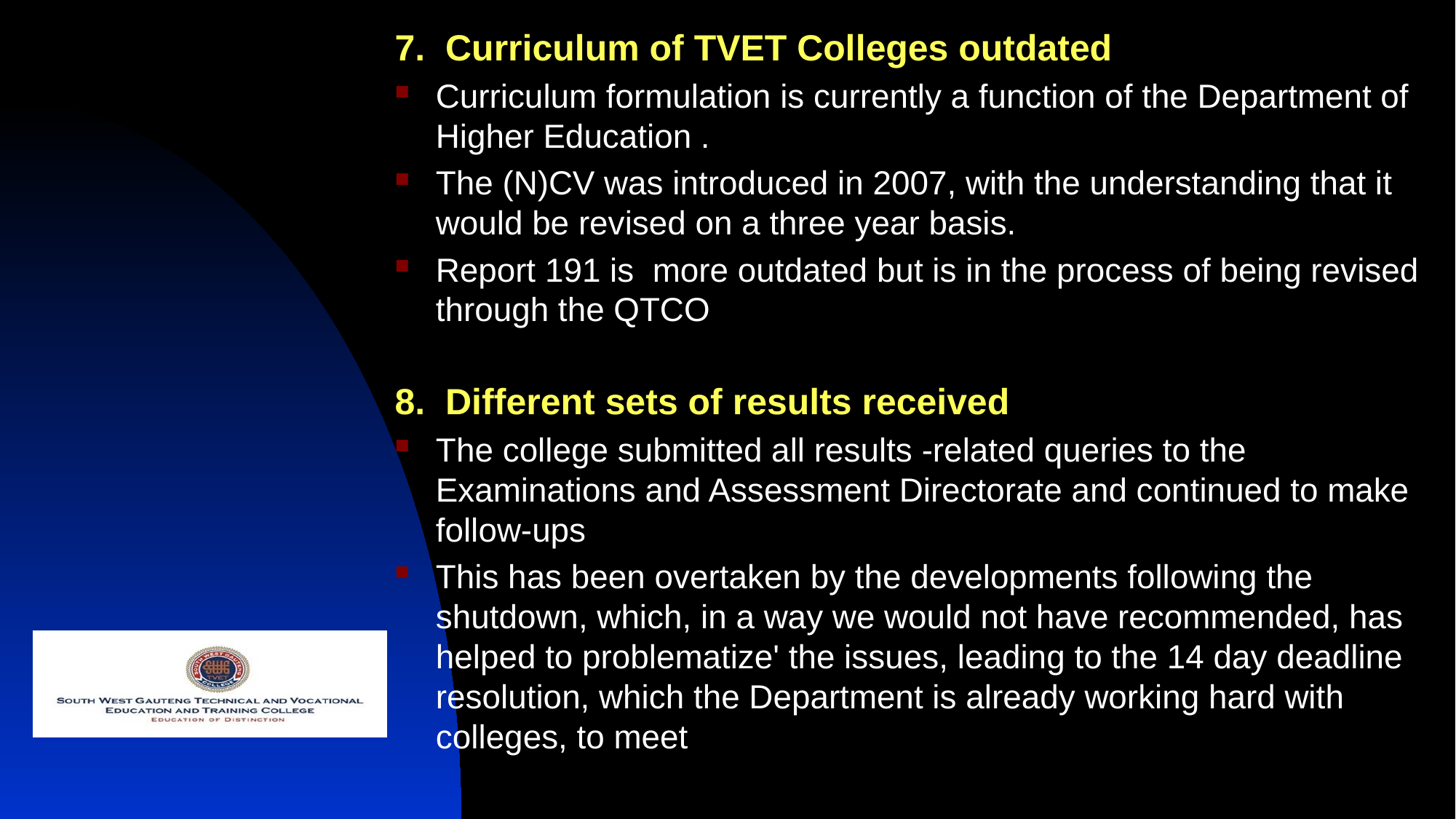

7.  Curriculum of TVET Colleges outdated
Curriculum formulation is currently a function of the Department of Higher Education .
The (N)CV was introduced in 2007, with the understanding that it would be revised on a three year basis.
Report 191 is  more outdated but is in the process of being revised through the QTCO

8.  Different sets of results received
The college submitted all results -related queries to the Examinations and Assessment Directorate and continued to make follow-ups
This has been overtaken by the developments following the shutdown, which, in a way we would not have recommended, has helped to problematize' the issues, leading to the 14 day deadline resolution, which the Department is already working hard with colleges, to meet